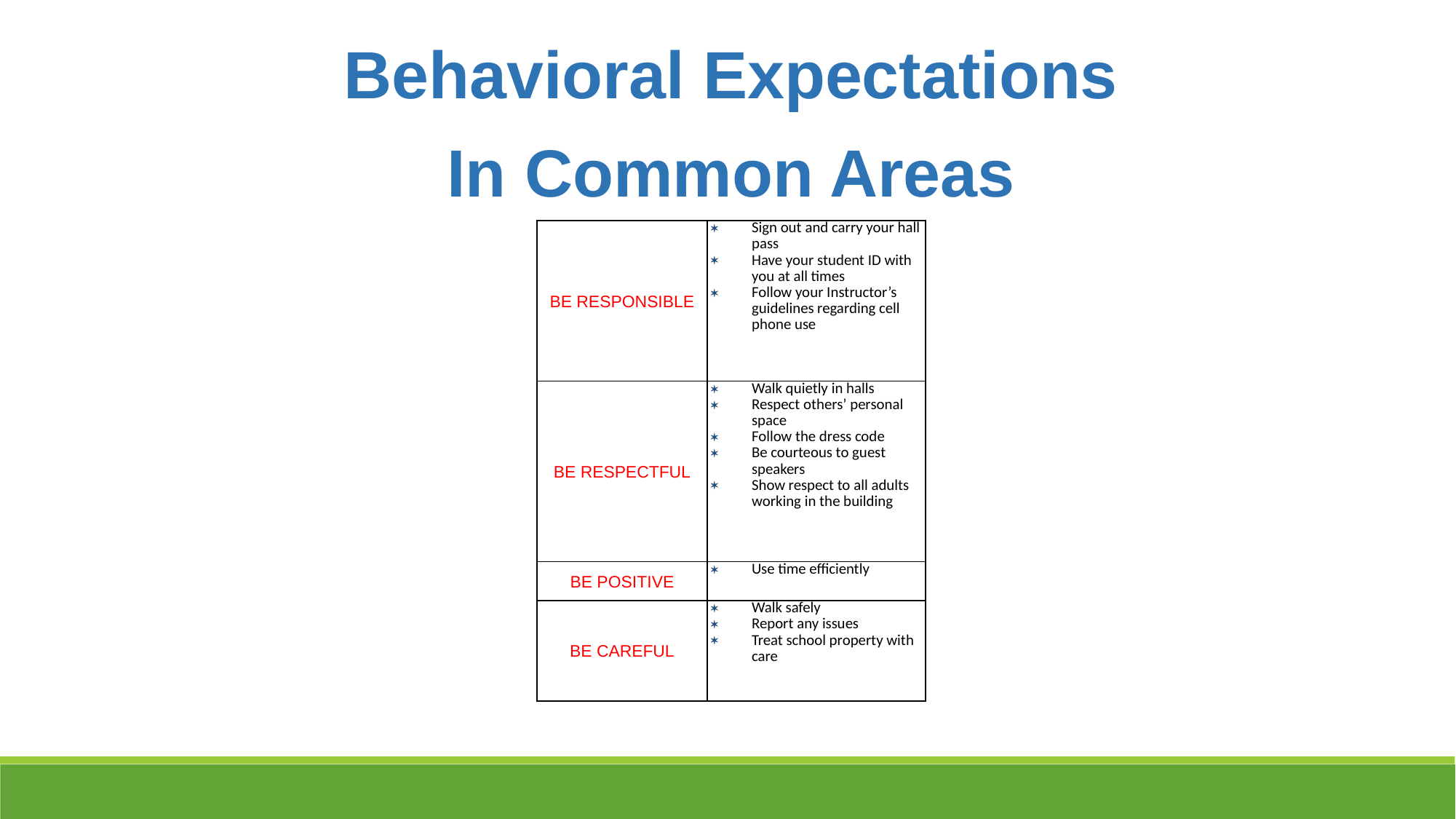

Behavioral Expectations
In Common Areas
| BE RESPONSIBLE | Sign out and carry your hall pass Have your student ID with you at all times Follow your Instructor’s guidelines regarding cell phone use |
| --- | --- |
| BE RESPECTFUL | Walk quietly in halls Respect others’ personal space Follow the dress code Be courteous to guest speakers Show respect to all adults working in the building |
| BE POSITIVE | Use time efficiently |
| BE CAREFUL | Walk safely Report any issues Treat school property with care |